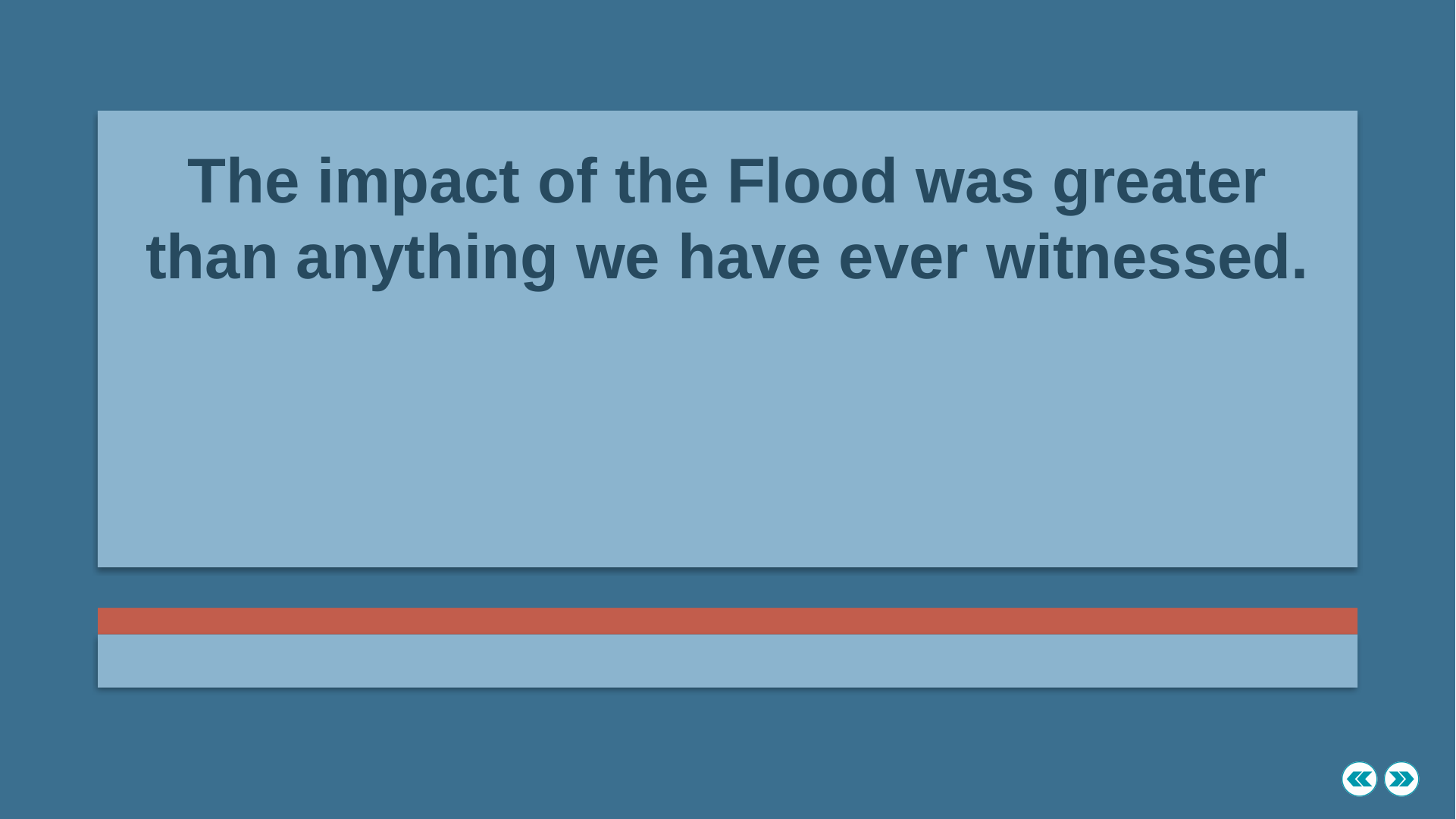

The impact of the Flood was greater than anything we have ever witnessed.